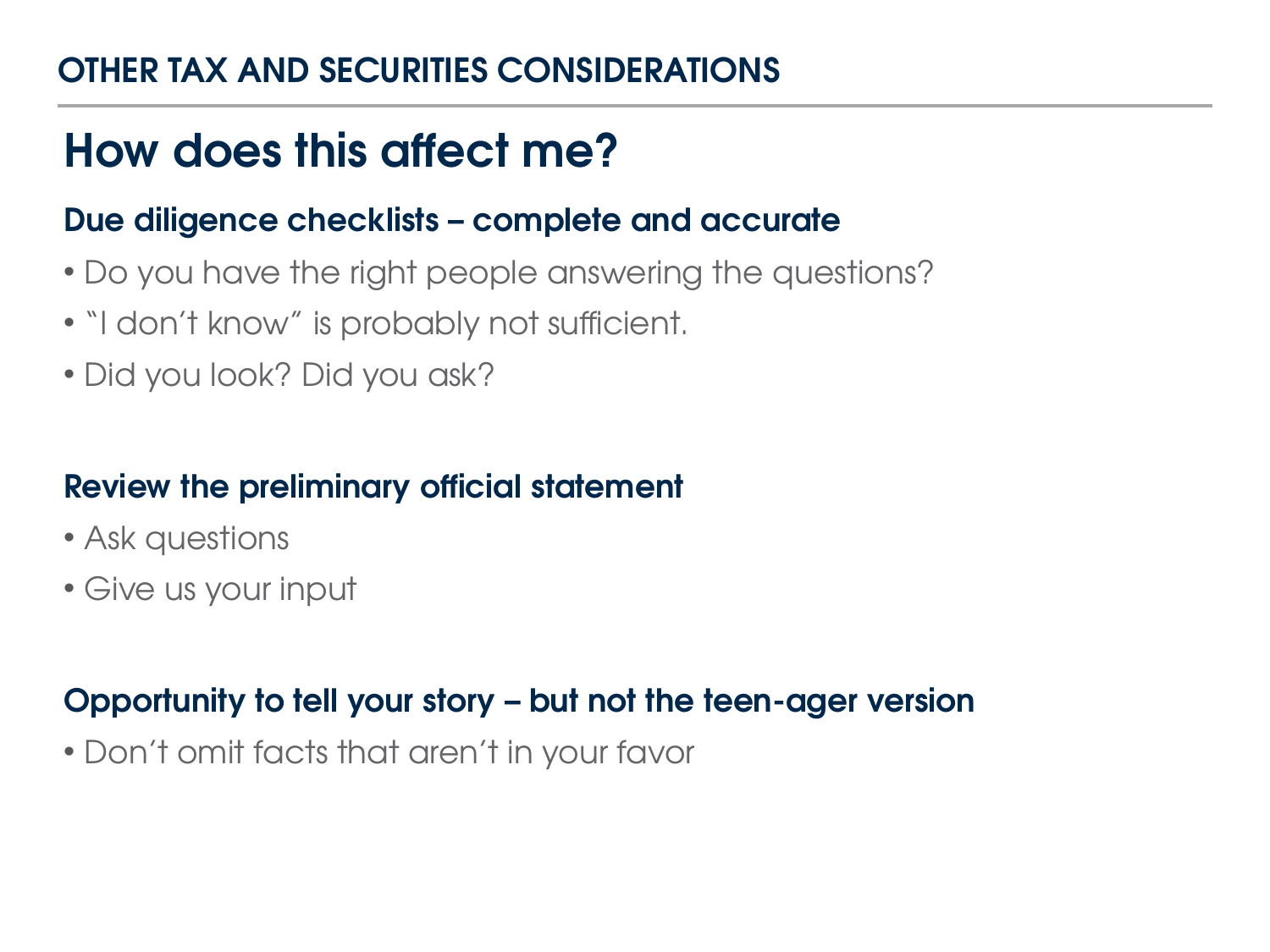

Other tax and Securities considerations
# How does this affect me?
Due diligence checklists – complete and accurate
Do you have the right people answering the questions?
“I don’t know” is probably not sufficient.
Did you look? Did you ask?

Review the preliminary official statement
Ask questions
Give us your input

Opportunity to tell your story – but not the teen-ager version
Don’t omit facts that aren’t in your favor